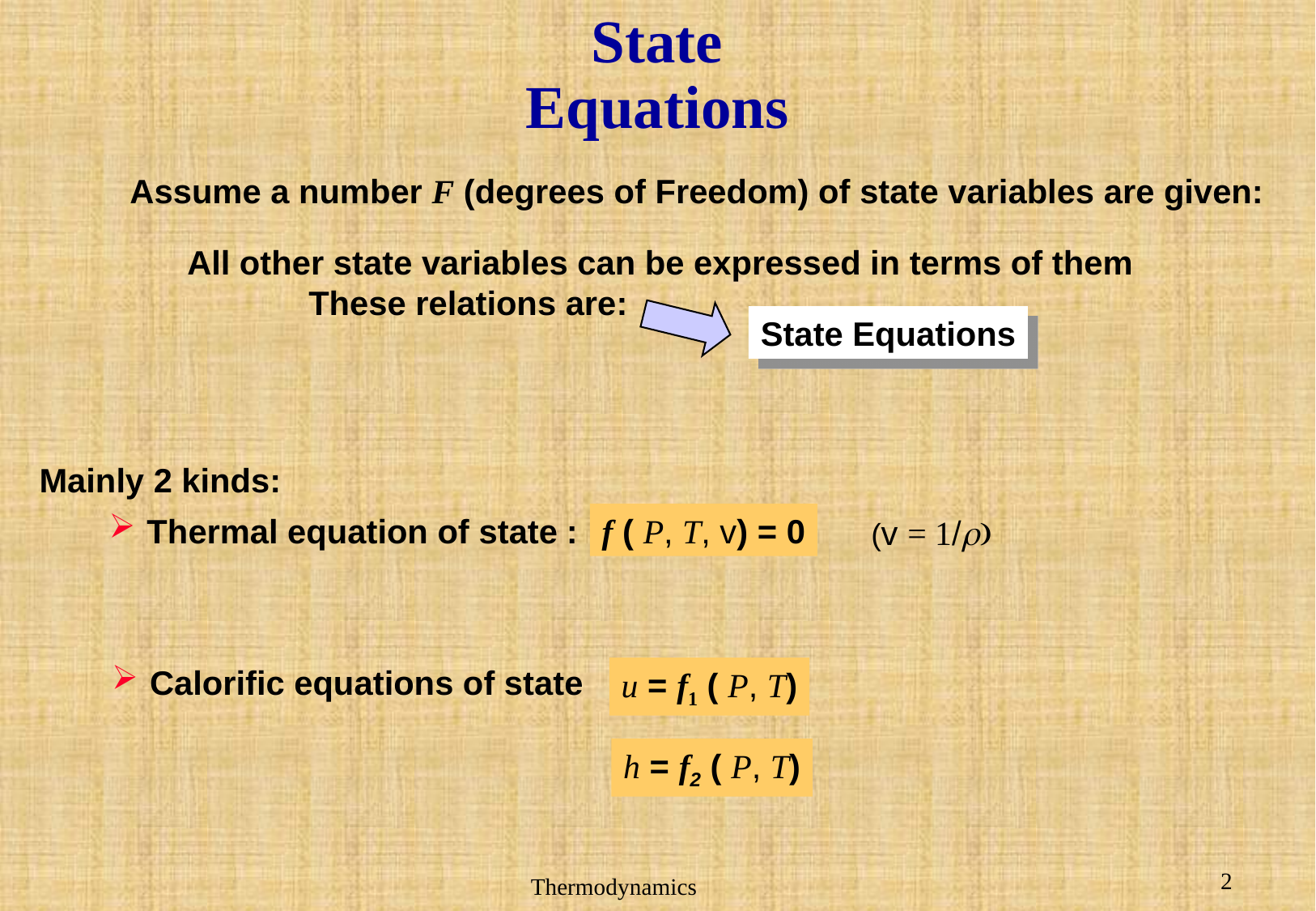

# State Equations
Assume a number F (degrees of Freedom) of state variables are given:
All other state variables can be expressed in terms of them
	These relations are:

State Equations
Mainly 2 kinds:
f ( P, T, v) = 0
 Thermal equation of state :
(v = 1/ρ)
 Calorific equations of state
u = f1 ( P, T)
h = f2 ( P, T)